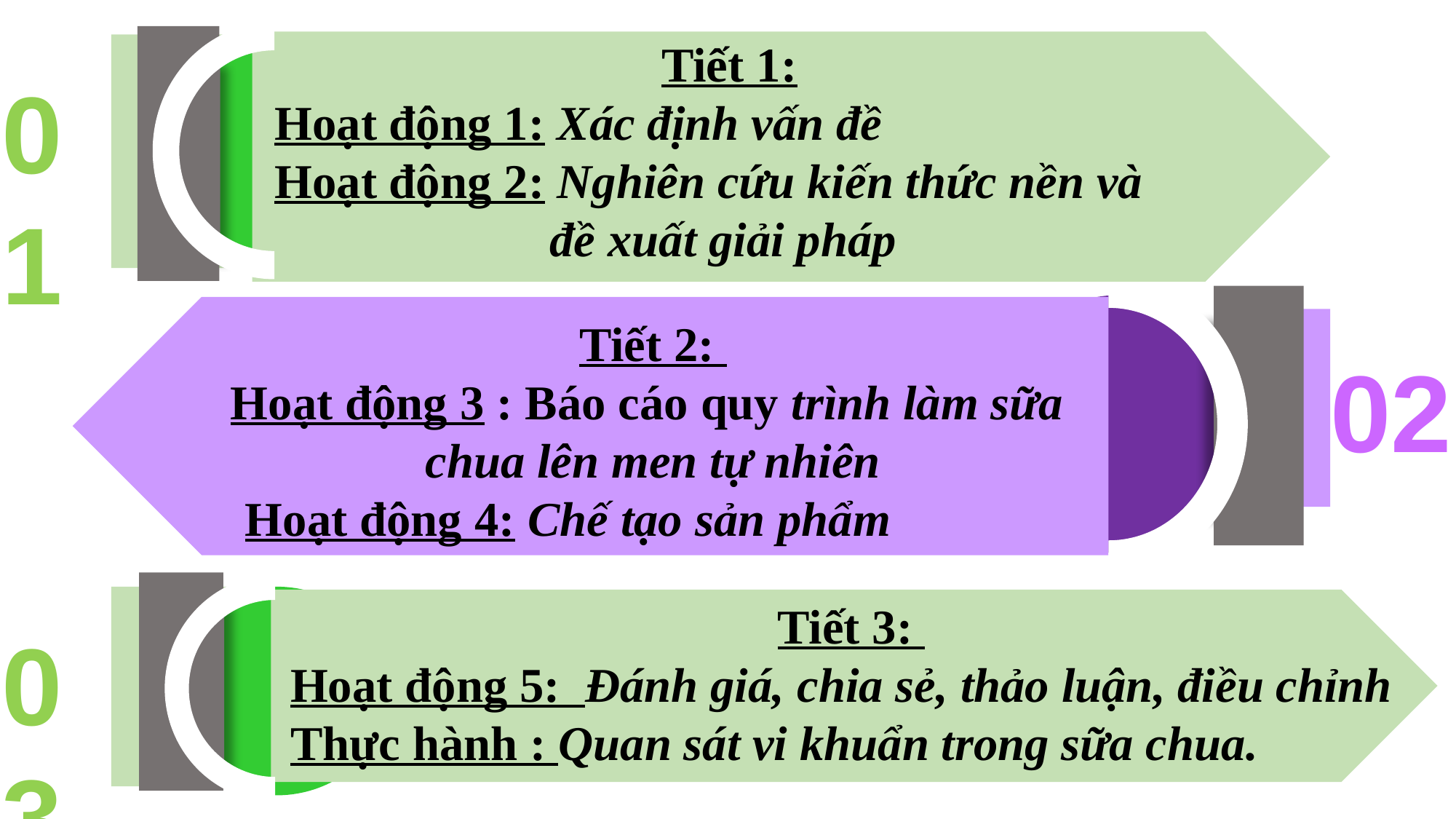

Tiết 1:
Hoạt động 1: Xác định vấn đề
Hoạt động 2: Nghiên cứu kiến thức nền và
đề xuất giải pháp

01

Tiết 2:
Hoạt động 3 : Báo cáo quy trình làm sữa
chua lên men tự nhiên
   Hoạt động 4: Chế tạo sản phẩm

02

 Tiết 3:
Hoạt động 5:  Đánh giá, chia sẻ, thảo luận, điều chỉnh
Thực hành : Quan sát vi khuẩn trong sữa chua.

03